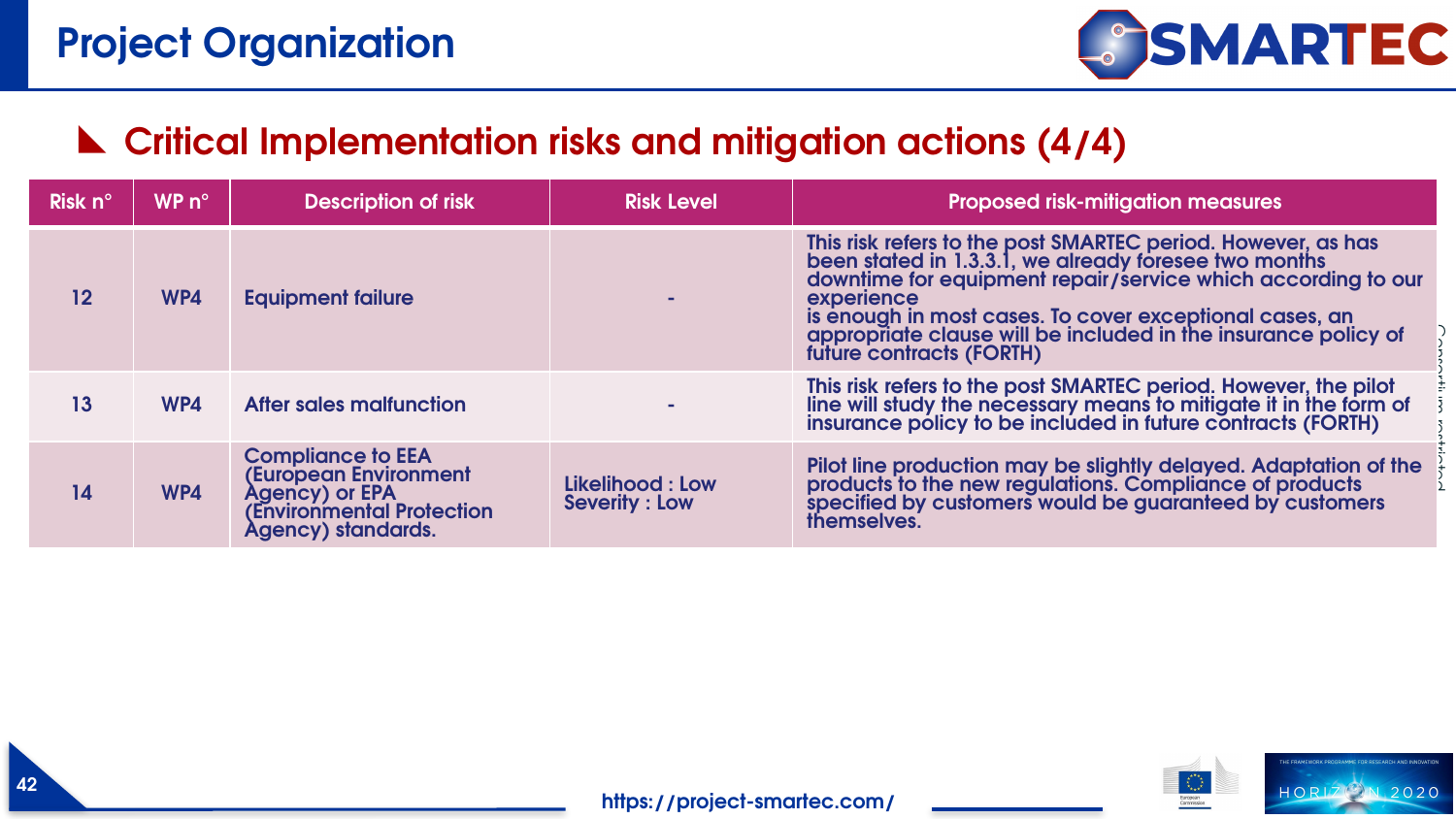

# Project Organization
 Critical Implementation risks and mitigation actions (4/4)
| Risk n° | WP n° | Description of risk | Risk Level | Proposed risk-mitigation measures |
| --- | --- | --- | --- | --- |
| 12 | WP4 | Equipment failure | - | This risk refers to the post SMARTEC period. However, as has been stated in 1.3.3.1, we already foresee two months downtime for equipment repair/service which according to our experience is enough in most cases. To cover exceptional cases, an appropriate clause will be included in the insurance policy of future contracts (FORTH) |
| 13 | WP4 | After sales malfunction | - | This risk refers to the post SMARTEC period. However, the pilot line will study the necessary means to mitigate it in the form of insurance policy to be included in future contracts (FORTH) |
| 14 | WP4 | Compliance to EEA (European Environment Agency) or EPA (Environmental Protection Agency) standards. | Likelihood : Low Severity : Low | Pilot line production may be slightly delayed. Adaptation of the products to the new regulations. Compliance of products specified by customers would be guaranteed by customers themselves. |